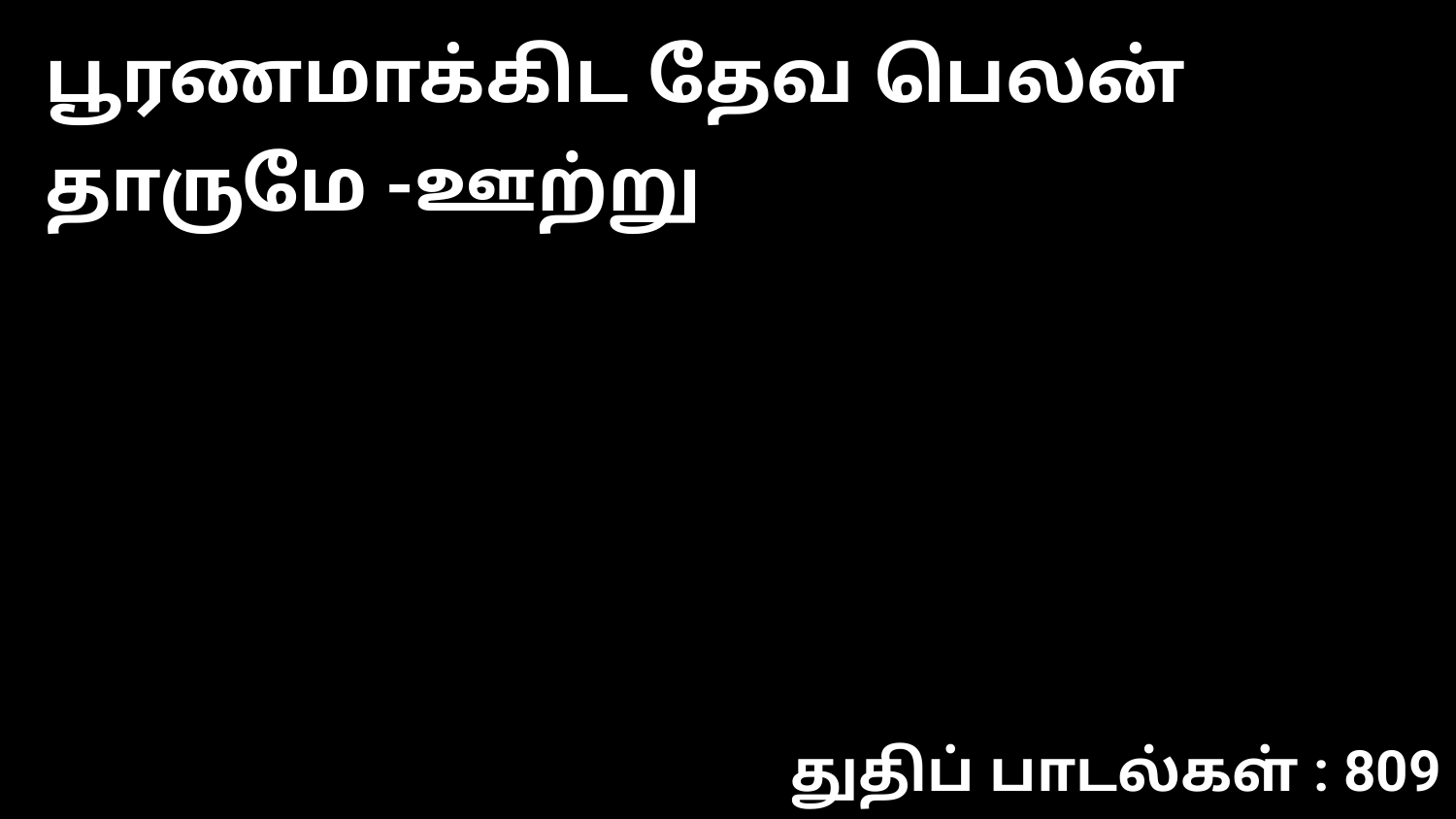

பூரணமாக்கிட தேவ பெலன் தாருமே -ஊற்று
துதிப் பாடல்கள் : 809